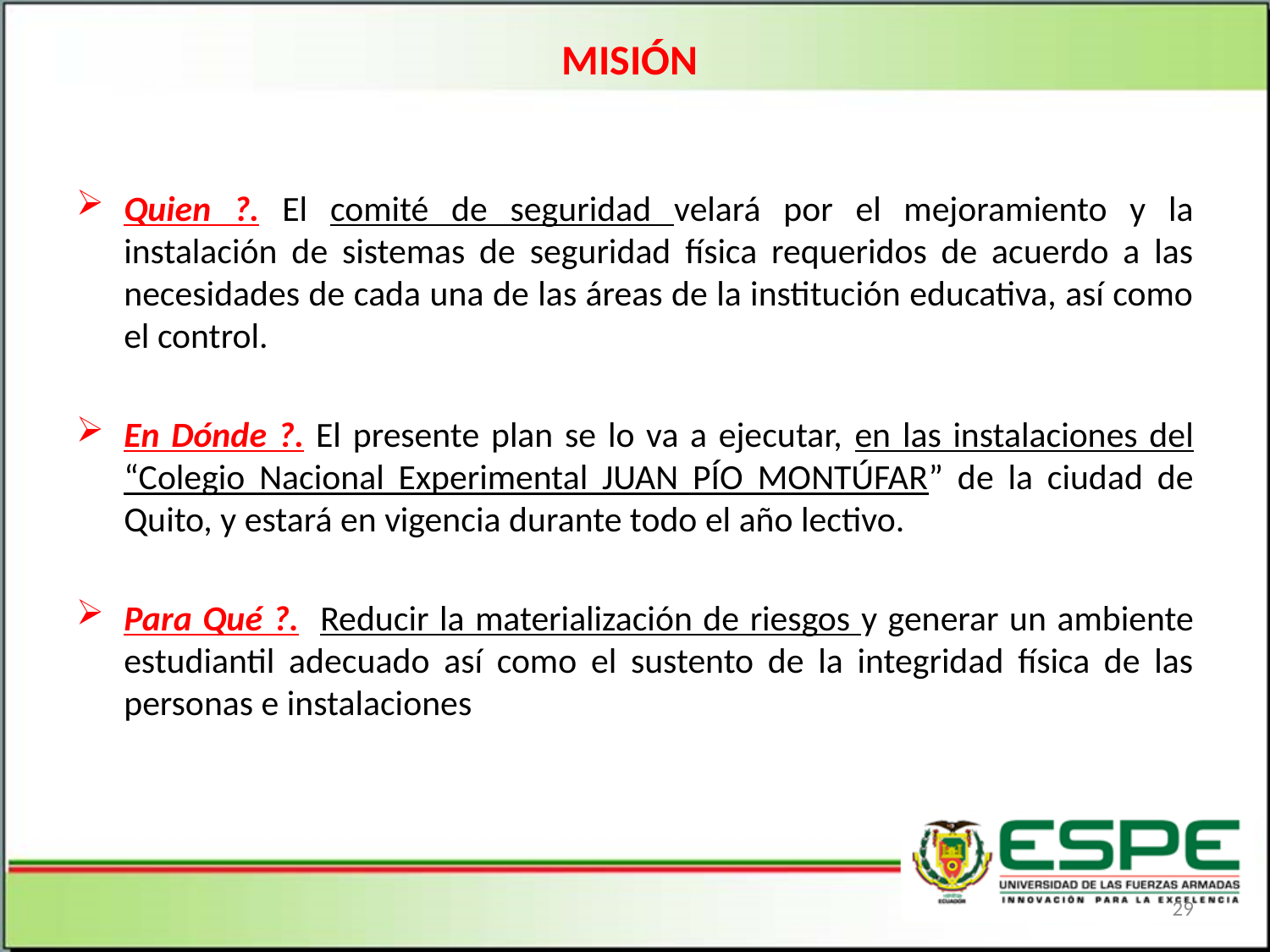

# MISIÓN
Quien ?. El comité de seguridad velará por el mejoramiento y la instalación de sistemas de seguridad física requeridos de acuerdo a las necesidades de cada una de las áreas de la institución educativa, así como el control.

En Dónde ?. El presente plan se lo va a ejecutar, en las instalaciones del “Colegio Nacional Experimental JUAN PÍO MONTÚFAR” de la ciudad de Quito, y estará en vigencia durante todo el año lectivo.

Para Qué ?.  Reducir la materialización de riesgos y generar un ambiente estudiantil adecuado así como el sustento de la integridad física de las personas e instalaciones
29